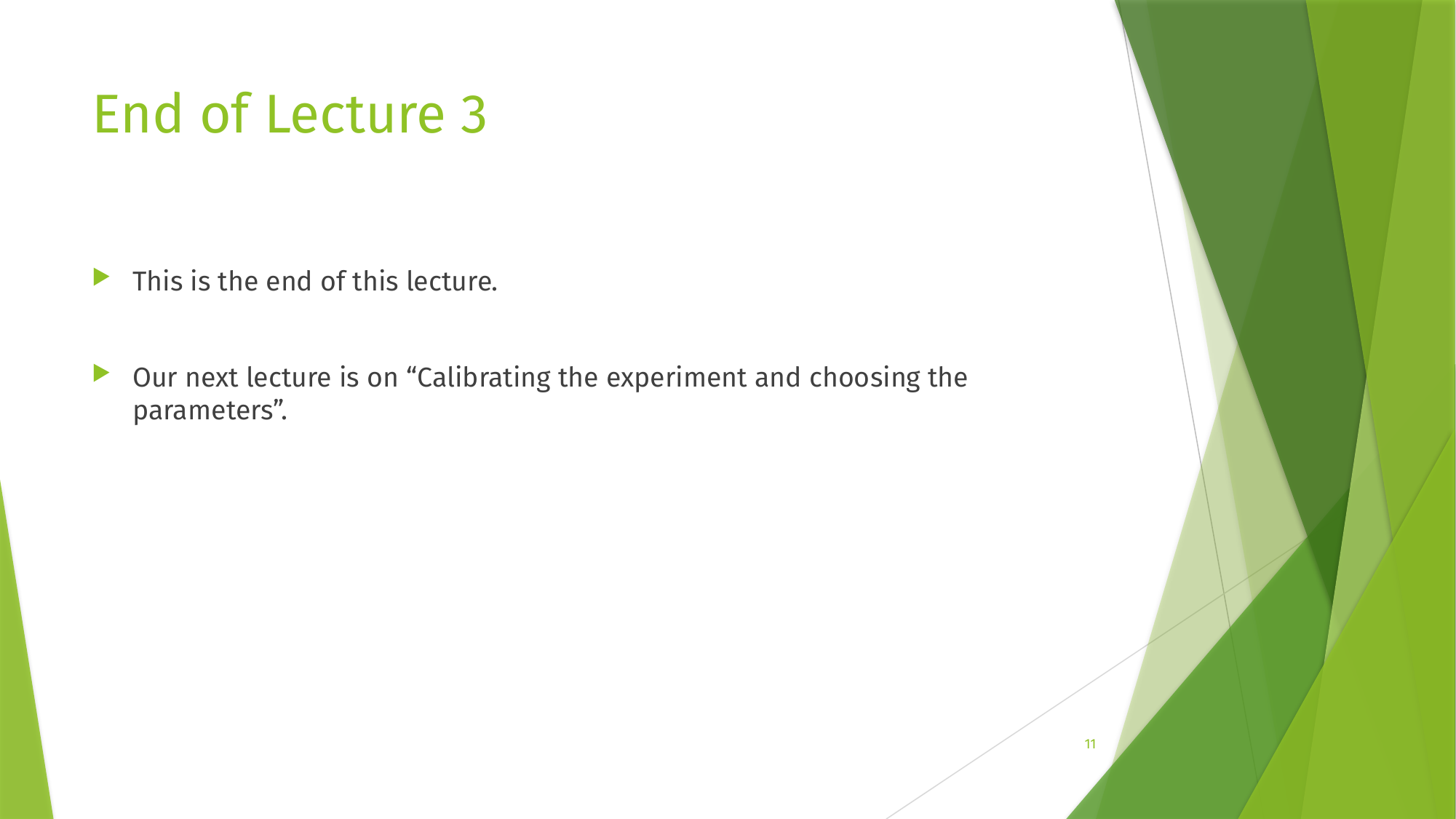

# End of Lecture 3
This is the end of this lecture.

Our next lecture is on “Calibrating the experiment and choosing the parameters”.

11